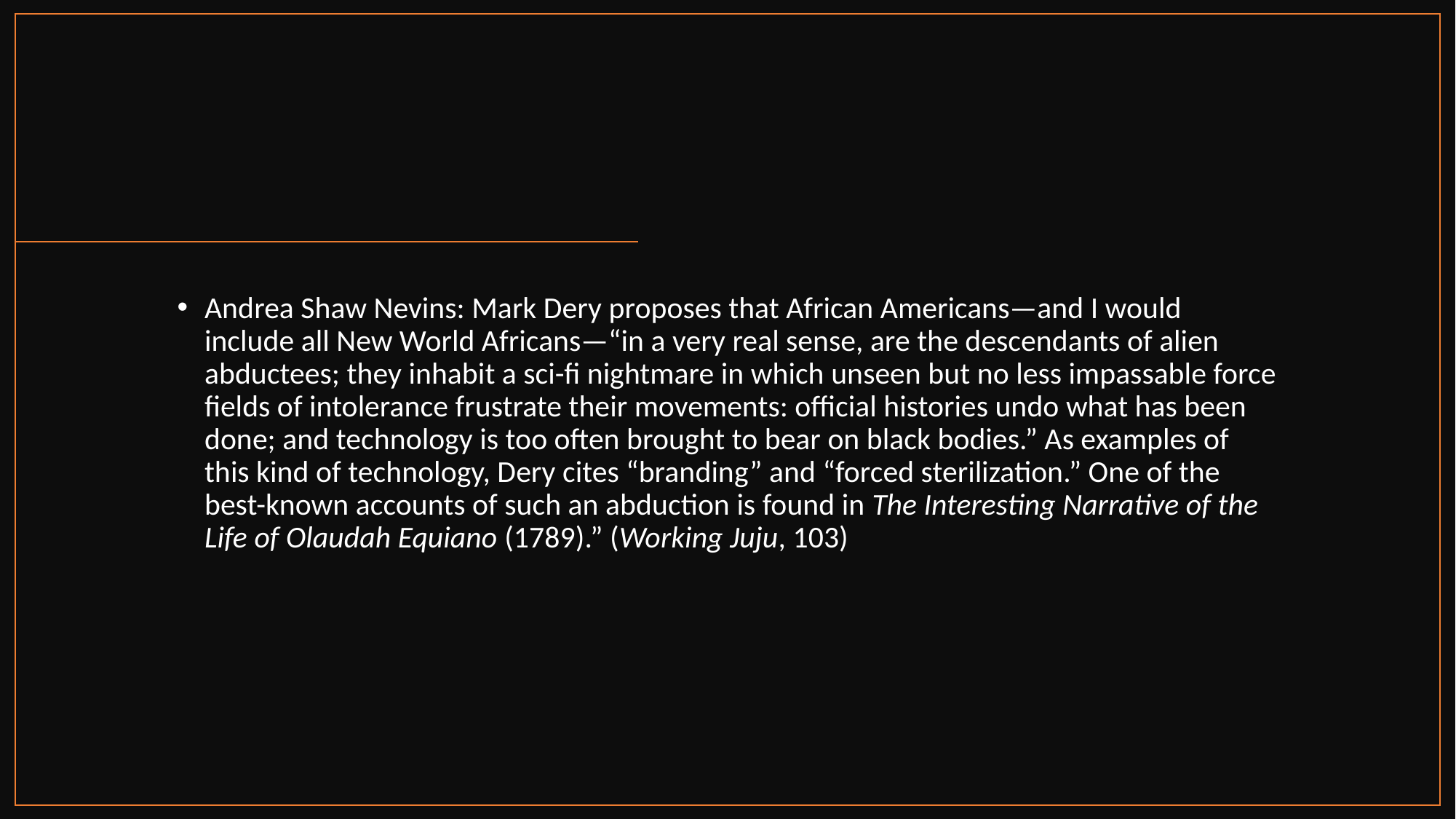

#
Andrea Shaw Nevins: Mark Dery proposes that African Americans—and I would include all New World Africans—“in a very real sense, are the descendants of alien abductees; they inhabit a sci-fi nightmare in which unseen but no less impassable force fields of intolerance frustrate their movements: official histories undo what has been done; and technology is too often brought to bear on black bodies.” As examples of this kind of technology, Dery cites “branding” and “forced sterilization.” One of the best-known accounts of such an abduction is found in The Interesting Narrative of the Life of Olaudah Equiano (1789).” (Working Juju, 103)